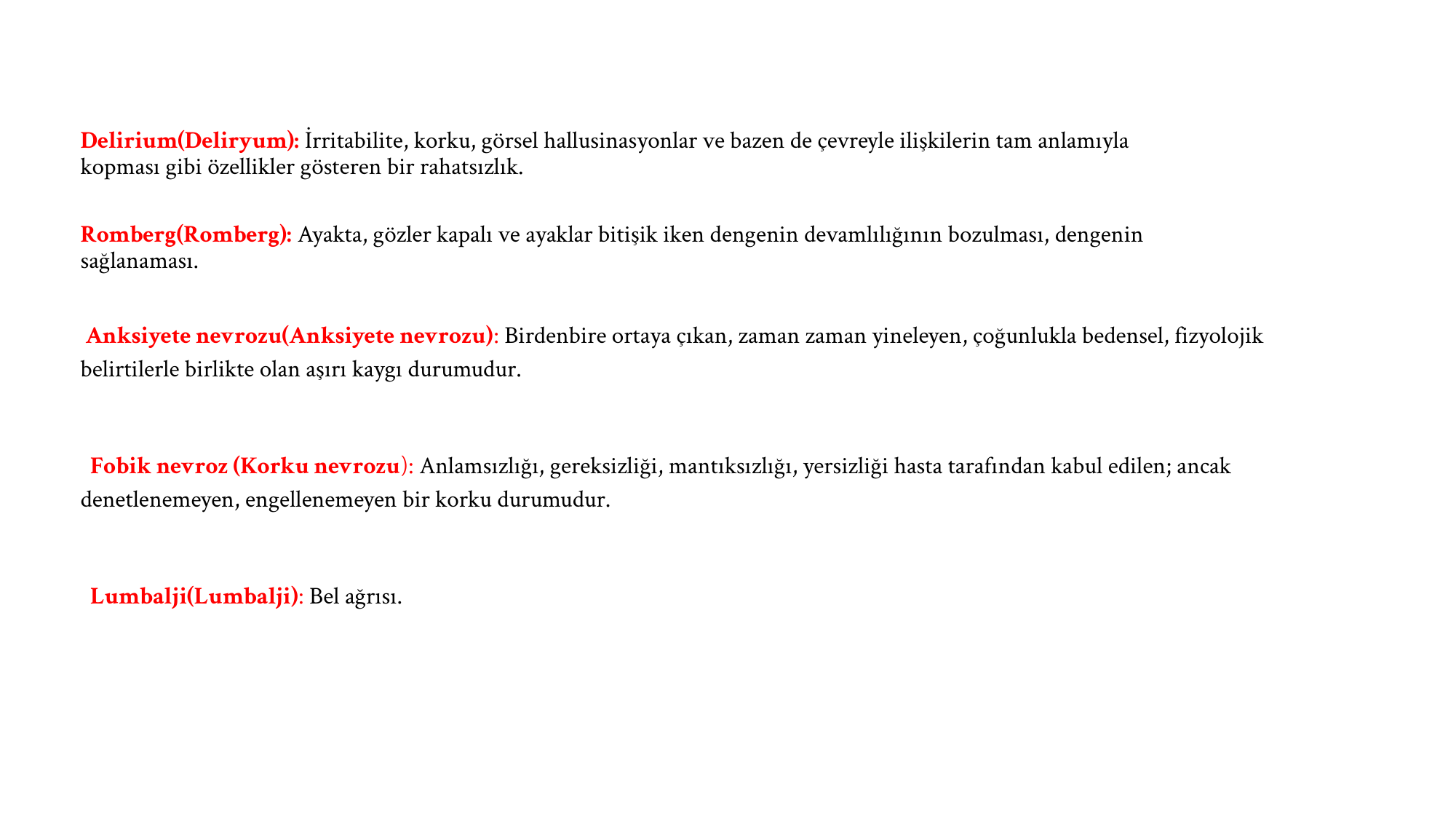

Delirium(Deliryum): İrritabilite, korku, görsel hallusinasyonlar ve bazen de çevreyle ilişkilerin tam anlamıyla
kopması gibi özellikler gösteren bir rahatsızlık.
Romberg(Romberg): Ayakta, gözler kapalı ve ayaklar bitişik iken dengenin devamlılığının bozulması, dengenin
sağlanaması.
 Anksiyete nevrozu(Anksiyete nevrozu): Birdenbire ortaya çıkan, zaman zaman yineleyen, çoğunlukla bedensel, fizyolojik
belirtilerle birlikte olan aşırı kaygı durumudur.

  Fobik nevroz (Korku nevrozu): Anlamsızlığı, gereksizliği, mantıksızlığı, yersizliği hasta tarafından kabul edilen; ancak
denetlenemeyen, engellenemeyen bir korku durumudur.

  Lumbalji(Lumbalji): Bel ağrısı.